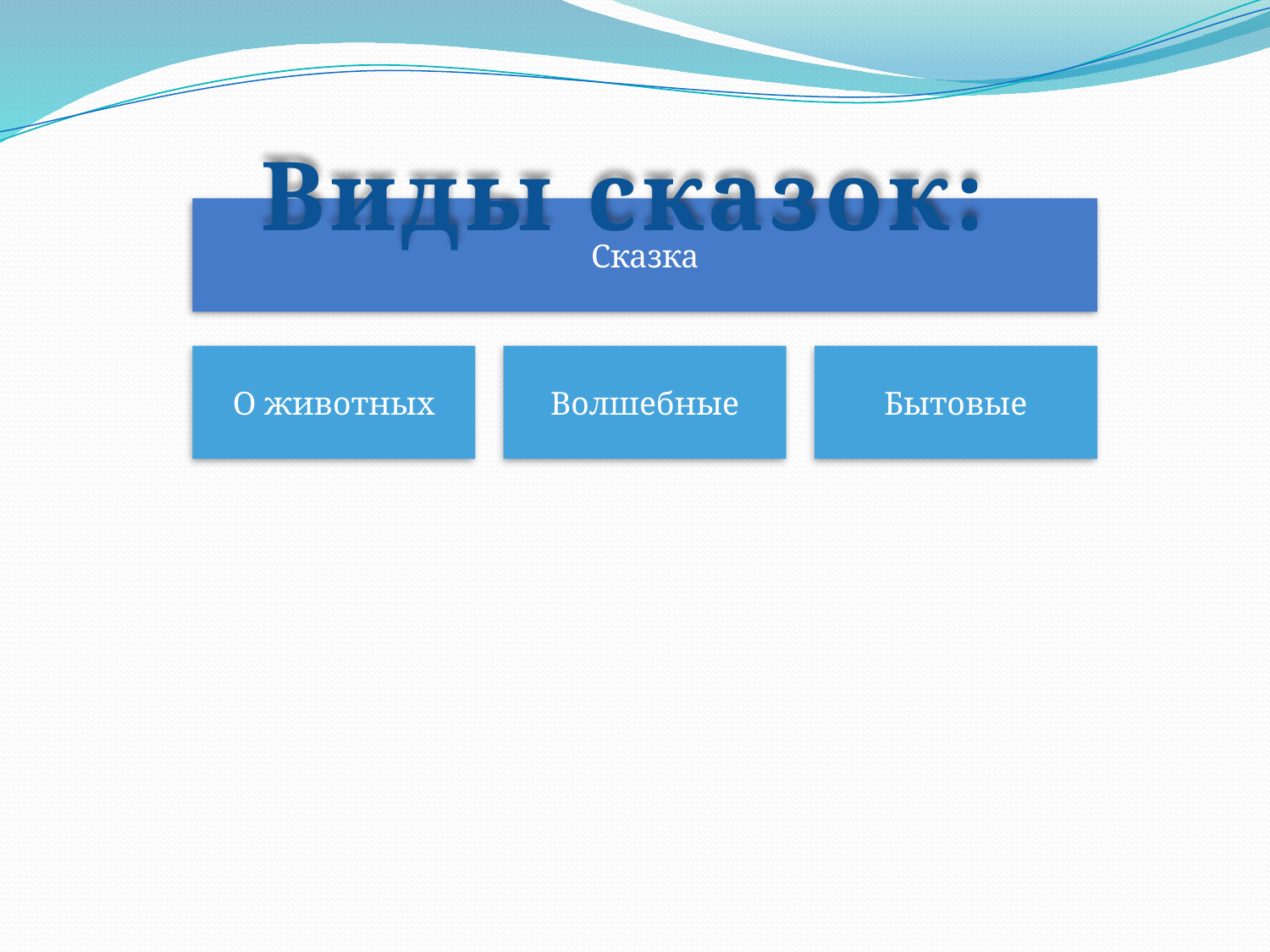

Виды сказок:
Сказка
О животных
Волшебные
Бытовые